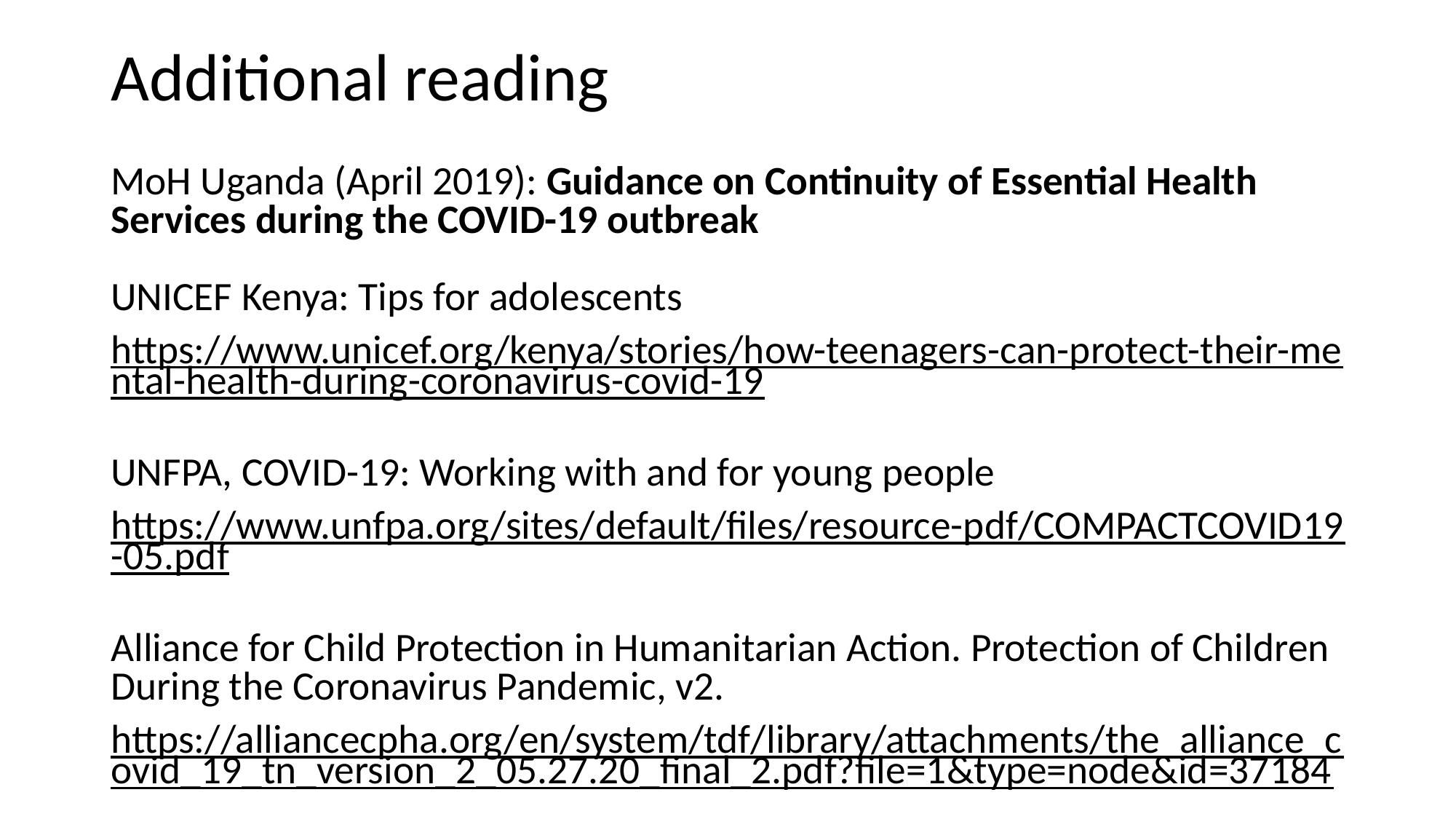

# Additional reading
MoH Uganda (April 2019): Guidance on Continuity of Essential Health Services during the COVID-19 outbreak

UNICEF Kenya: Tips for adolescents
https://www.unicef.org/kenya/stories/how-teenagers-can-protect-their-mental-health-during-coronavirus-covid-19
UNFPA, COVID-19: Working with and for young people
https://www.unfpa.org/sites/default/files/resource-pdf/COMPACTCOVID19-05.pdf
Alliance for Child Protection in Humanitarian Action. Protection of Children During the Coronavirus Pandemic, v2.
https://alliancecpha.org/en/system/tdf/library/attachments/the_alliance_covid_19_tn_version_2_05.27.20_final_2.pdf?file=1&type=node&id=37184